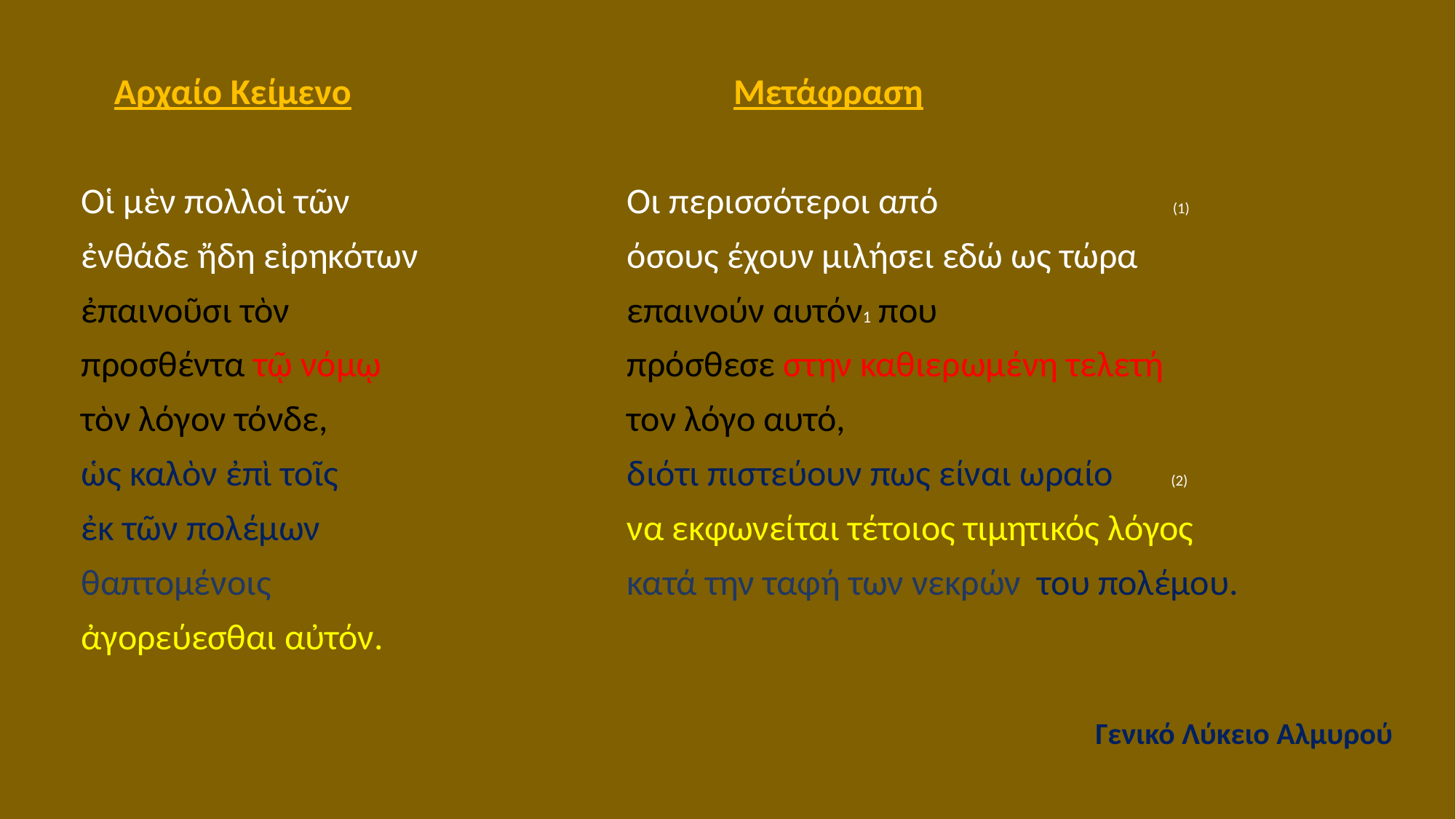

Αρχαίο Κείμενο		    	             Μετάφραση

Οἱ μὲν πολλοὶ τῶν 			Οι περισσότεροι από 			(1)
ἐνθάδε ἤδη εἰρηκότων		όσους έχουν μιλήσει εδώ ως τώρα
ἐπαινοῦσι τὸν				επαινούν αυτόν1  που
προσθέντα τῷ νόμῳ			πρόσθεσε στην καθιερωμένη τελετή
τὸν λόγον τόνδε,			τον λόγο αυτό,
ὡς καλὸν ἐπὶ τοῖς 			διότι πιστεύουν πως είναι ωραίο       (2)
ἐκ τῶν πολέμων			να εκφωνείται τέτοιος τιμητικός λόγος
θαπτομένοις 				κατά την ταφή των νεκρών  του πολέμου.
ἀγορεύεσθαι αὐτόν.
Γενικό Λύκειο Αλμυρού